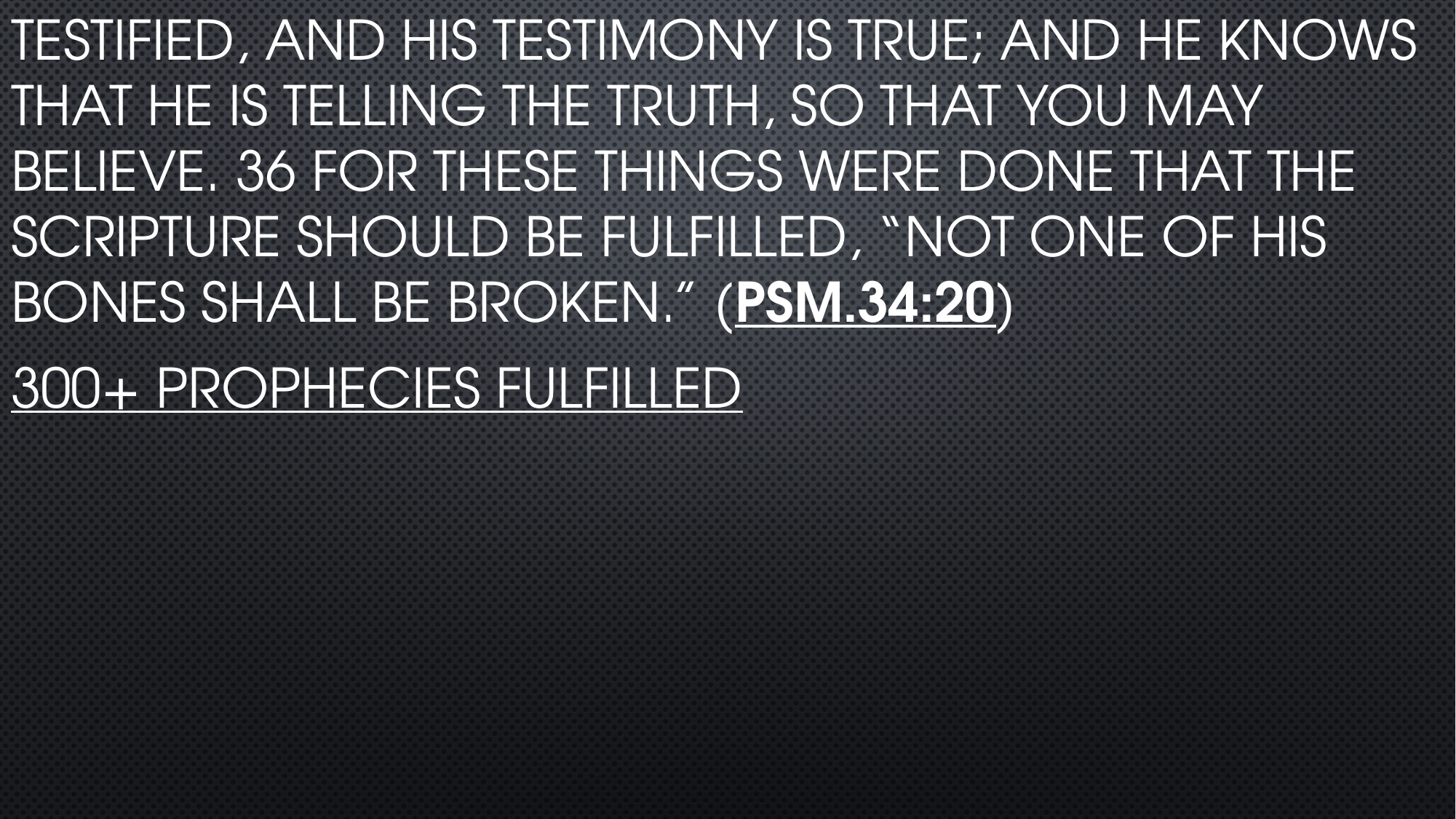

testified, and his testimony is true; and he knows that he is telling the truth, so that you may believe. 36 For these things were done that the Scripture should be fulfilled, “Not one of His bones shall be broken.” (Psm.34:20)
300+ prophecies fulfilled